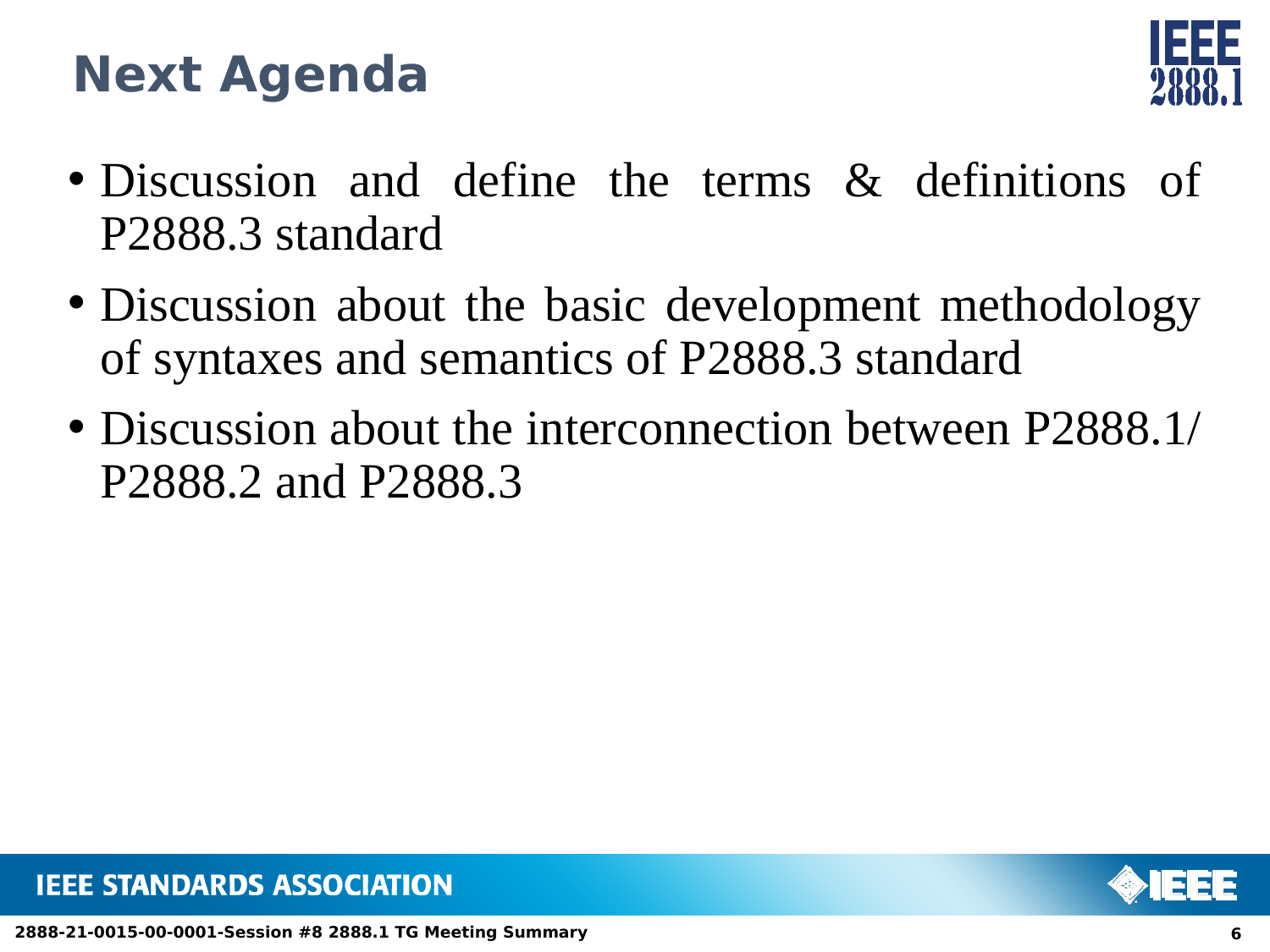

# Next Agenda
Discussion and define the terms & definitions of P2888.3 standard
Discussion about the basic development methodology of syntaxes and semantics of P2888.3 standard
Discussion about the interconnection between P2888.1/ P2888.2 and P2888.3

2888-21-0015-00-0001-Session #8 2888.1 TG Meeting Summary
6